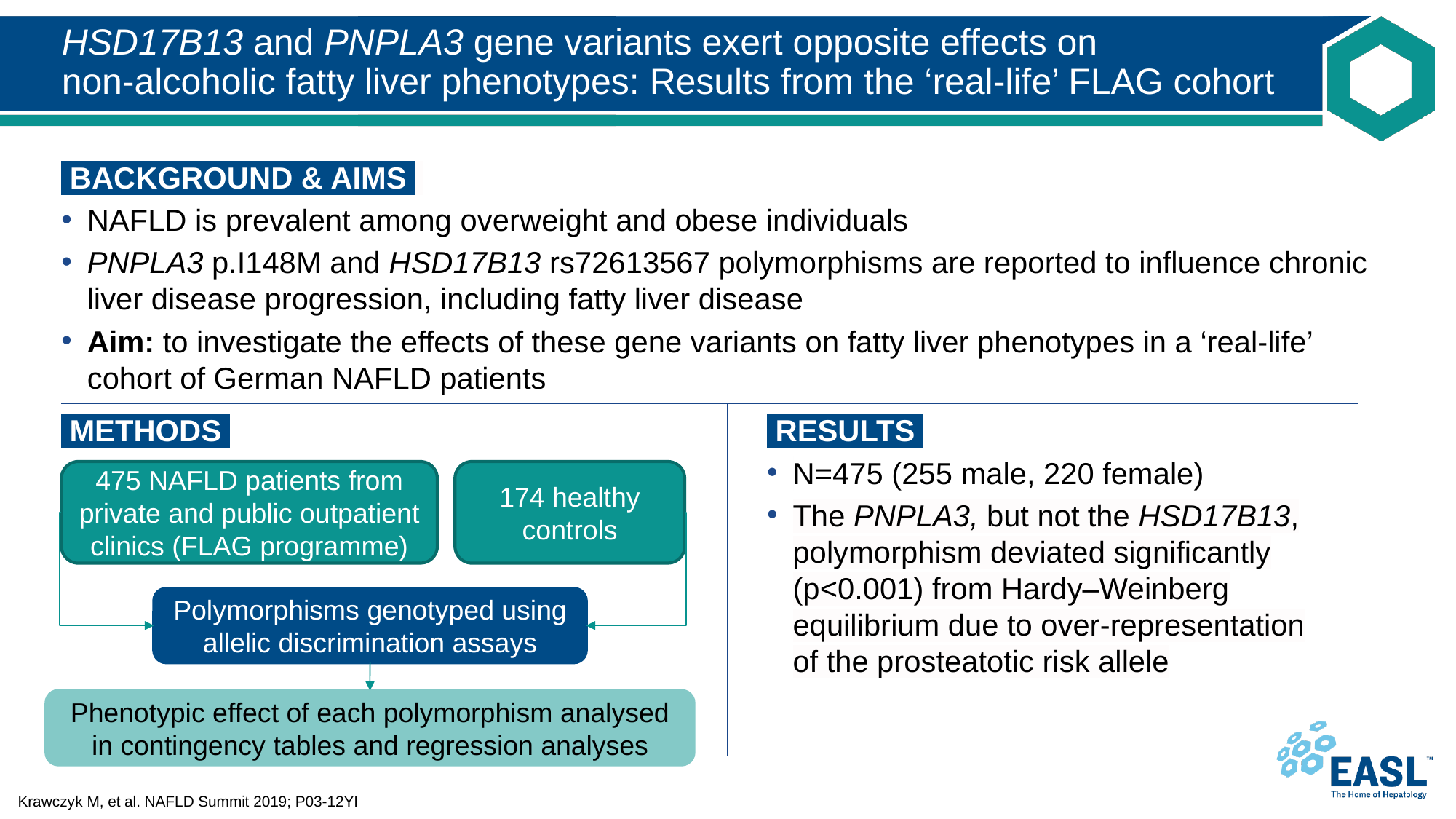

# HSD17B13 and PNPLA3 gene variants exert opposite effects on non-alcoholic fatty liver phenotypes: Results from the ‘real-life’ FLAG cohort
 BACKGROUND & AIMS ​
NAFLD is prevalent among overweight and obese individuals
PNPLA3 p.I148M and HSD17B13 rs72613567 polymorphisms are reported to influence chronic liver disease progression, including fatty liver disease
Aim: to investigate the effects of these gene variants on fatty liver phenotypes in a ‘real-life’ cohort of German NAFLD patients
 METHODS ‌
 RESULTS ‌
​N=475 (255 male, 220 female)
The PNPLA3, but not the HSD17B13, polymorphism deviated significantly (p<0.001) from Hardy–Weinberg equilibrium due to over-representation
of the prosteatotic risk allele

​475 NAFLD patients from private and public outpatient clinics (FLAG programme)
​174 healthy controls
​Polymorphisms genotyped using allelic discrimination assays
Phenotypic effect of each polymorphism analysed in contingency tables and regression analyses
Krawczyk M, et al. NAFLD Summit 2019; P03-12YI